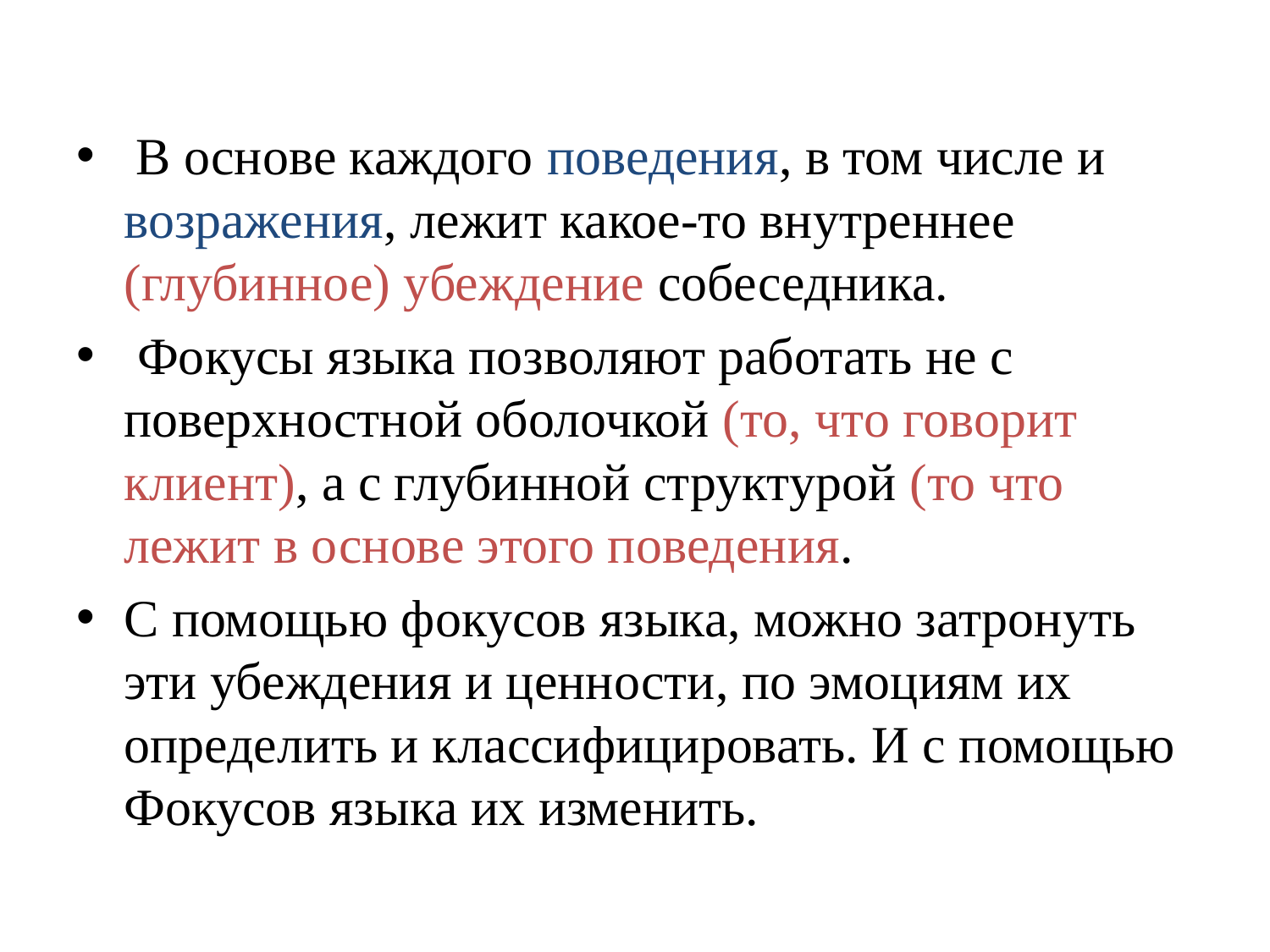

В основе каждого поведения, в том числе и возражения, лежит какое-то внутреннее (глубинное) убеждение собеседника.
 Фокусы языка позволяют работать не с поверхностной оболочкой (то, что говорит клиент), а с глубинной структурой (то что лежит в основе этого поведения.
С помощью фокусов языка, можно затронуть эти убеждения и ценности, по эмоциям их определить и классифицировать. И с помощью Фокусов языка их изменить.